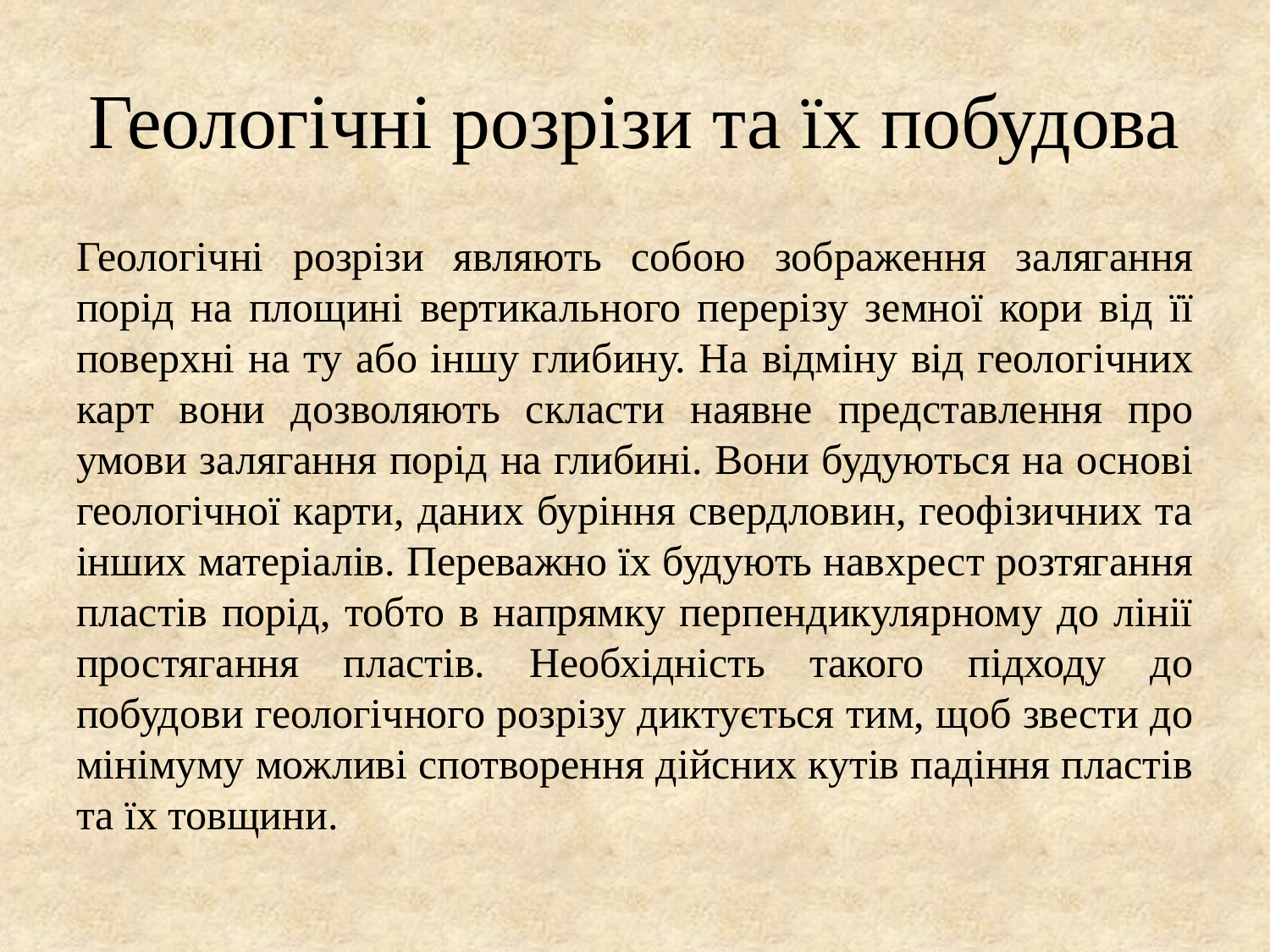

# Геологічні розрізи та їх побудова
Геологічні розрізи являють собою зображення залягання порід на площині вертикального перерізу земної кори від її поверхні на ту або іншу глибину. На відміну від геологічних карт вони дозволяють скласти наявне представлення про умови залягання порід на глибині. Вони будуються на основі геологічної карти, даних буріння свердловин, геофізичних та інших матеріалів. Переважно їх будують навхрест розтягання пластів порід, тобто в напрямку перпендикулярному до лінії простягання пластів. Необхідність такого підходу до побудови геологічного розрізу диктується тим, щоб звести до мінімуму можливі спотворення дійсних кутів падіння пластів та їх товщини.